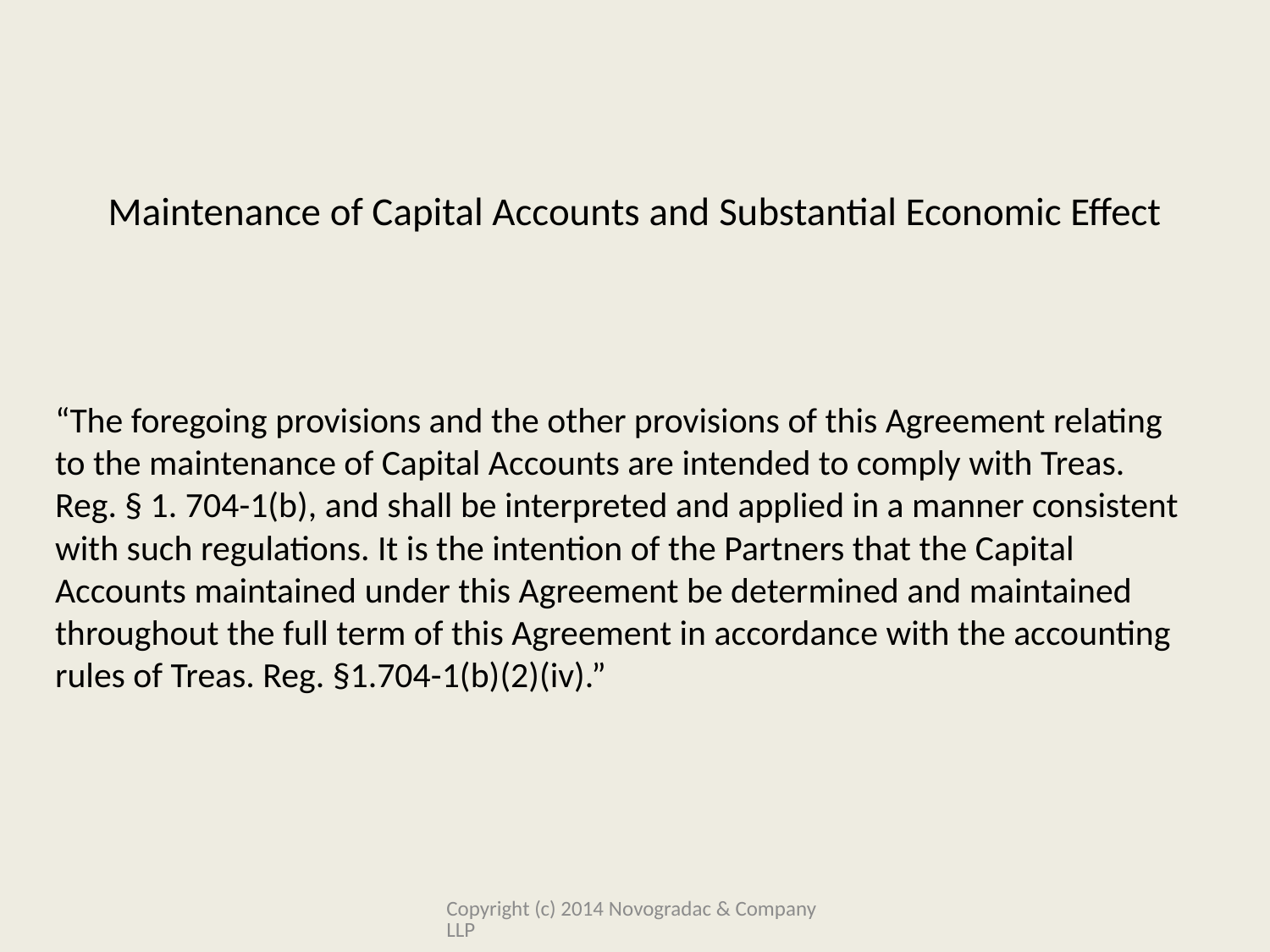

# Maintenance of Capital Accounts and Substantial Economic Effect
“The foregoing provisions and the other provisions of this Agreement relating to the maintenance of Capital Accounts are intended to comply with Treas. Reg. § 1. 704-1(b), and shall be interpreted and applied in a manner consistent with such regulations. It is the intention of the Partners that the Capital Accounts maintained under this Agreement be determined and maintained throughout the full term of this Agreement in accordance with the accounting rules of Treas. Reg. §1.704-1(b)(2)(iv).”

Copyright (c) 2014 Novogradac & Company LLP